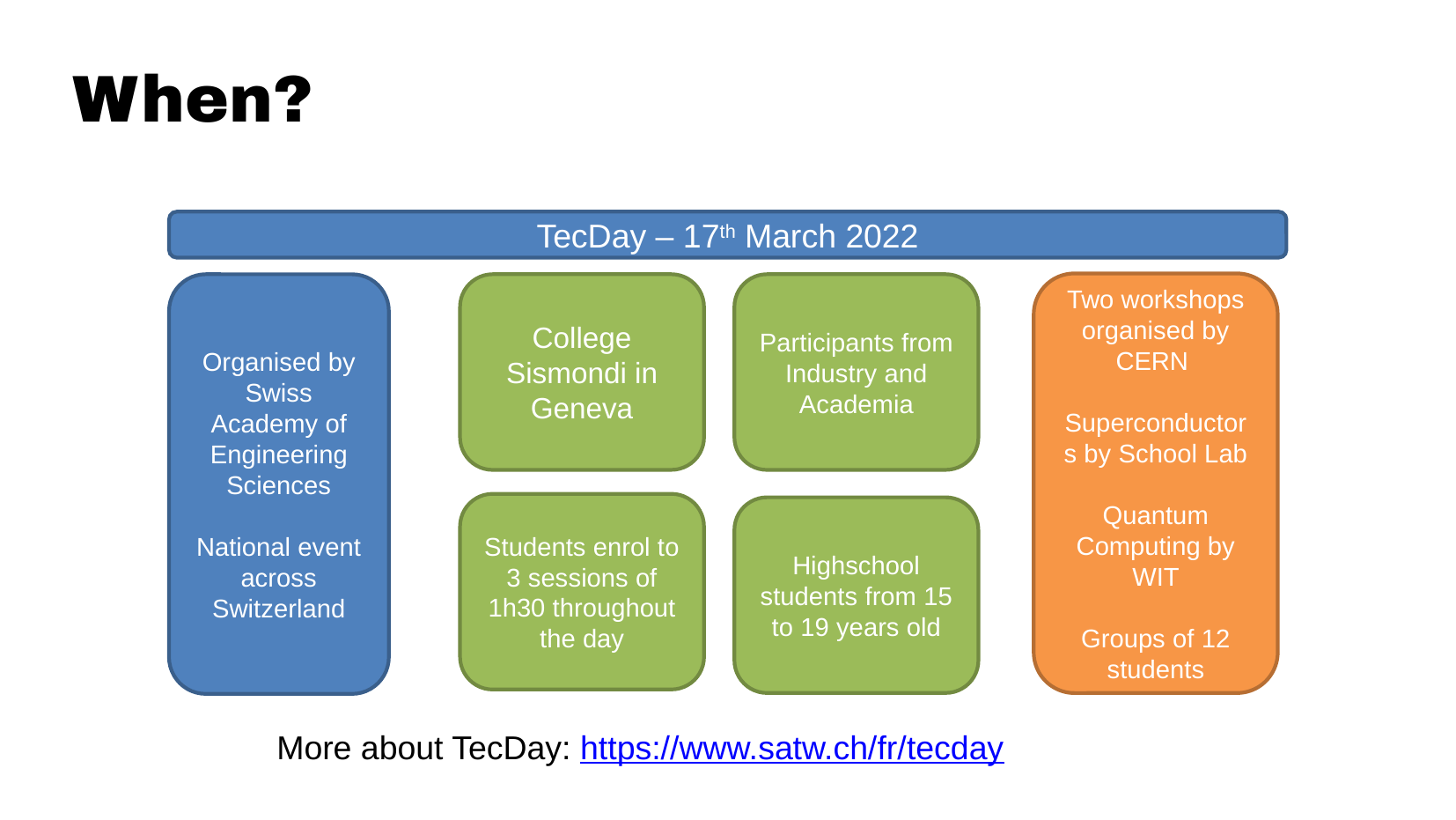

# When?
TecDay – 17th March 2022
Two workshops organised by CERN

Superconductors by School Lab

Quantum Computing by WIT

Groups of 12 students
Organised by Swiss Academy of Engineering Sciences

National event across Switzerland
College Sismondi in Geneva
Participants from Industry and Academia
Students enrol to 3 sessions of 1h30 throughout the day
Highschool students from 15 to 19 years old
More about TecDay: https://www.satw.ch/fr/tecday